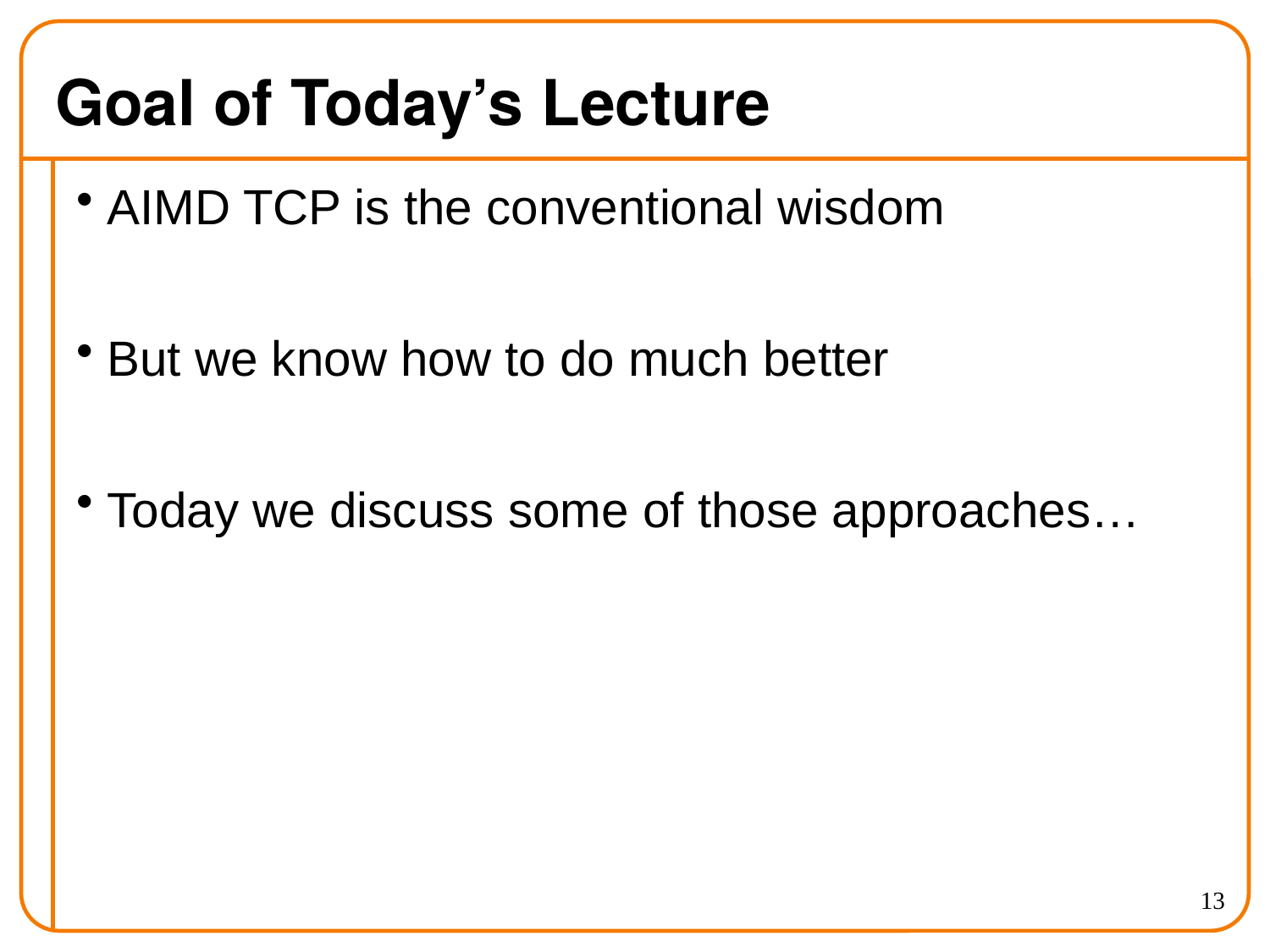

# Goal of Today’s Lecture
AIMD TCP is the conventional wisdom

But we know how to do much better

Today we discuss some of those approaches…
13